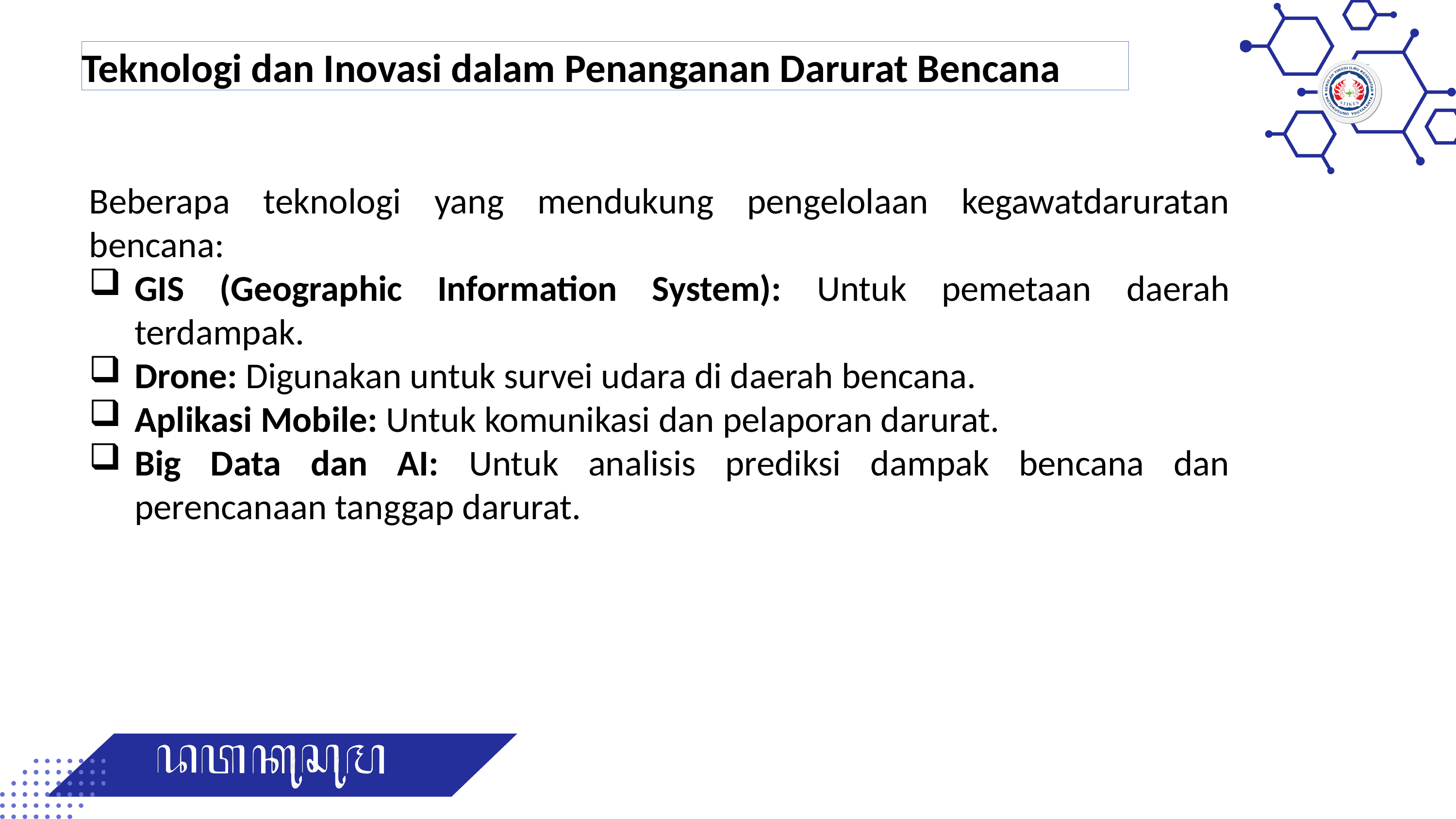

Teknologi dan Inovasi dalam Penanganan Darurat Bencana

Beberapa teknologi yang mendukung pengelolaan kegawatdaruratan bencana:
GIS (Geographic Information System): Untuk pemetaan daerah terdampak.
Drone: Digunakan untuk survei udara di daerah bencana.
Aplikasi Mobile: Untuk komunikasi dan pelaporan darurat.
Big Data dan AI: Untuk analisis prediksi dampak bencana dan perencanaan tanggap darurat.